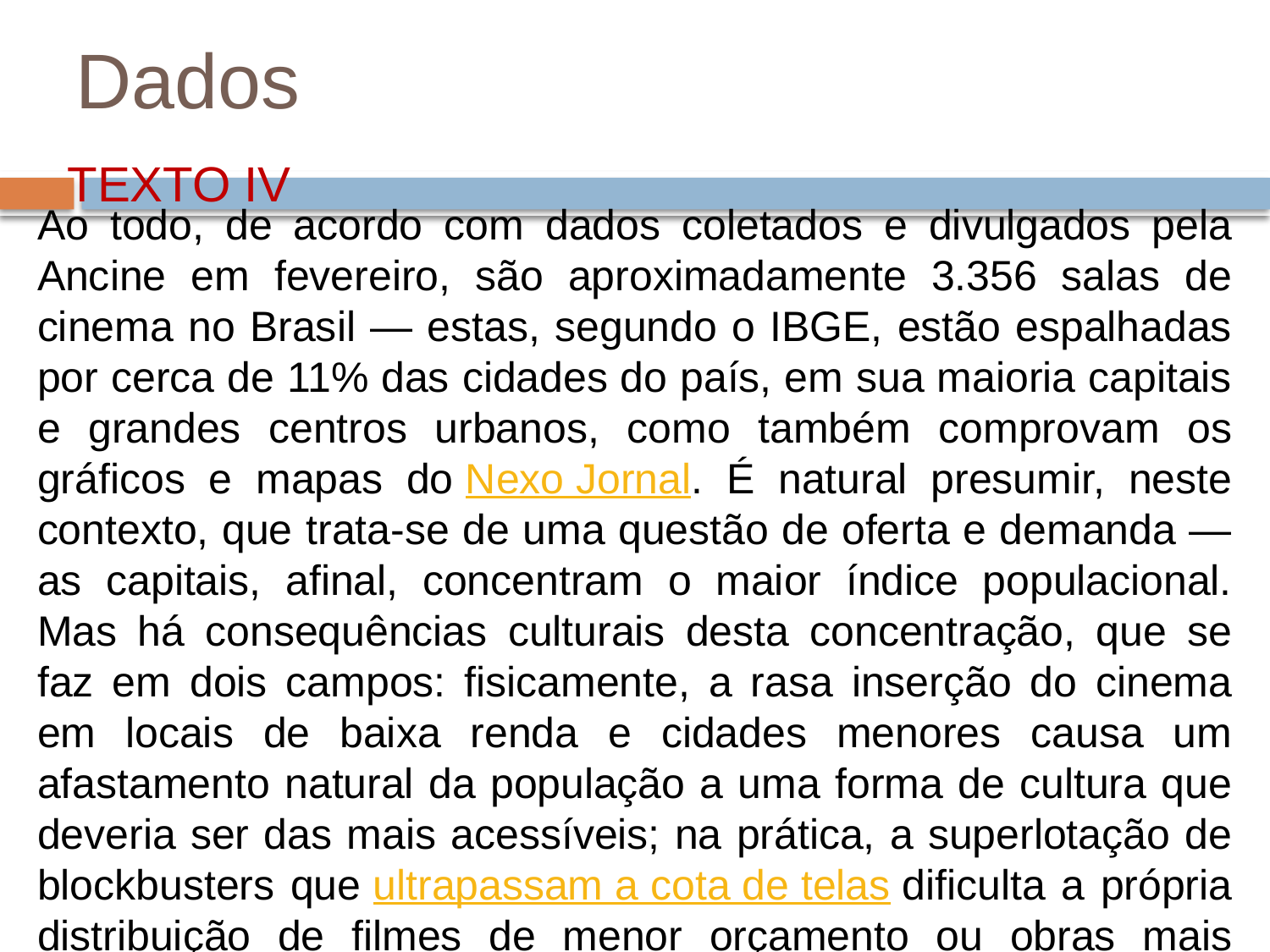

# Dados
TEXTO IV
Ao todo, de acordo com dados coletados e divulgados pela Ancine em fevereiro, são aproximadamente 3.356 salas de cinema no Brasil — estas, segundo o IBGE, estão espalhadas por cerca de 11% das cidades do país, em sua maioria capitais e grandes centros urbanos, como também comprovam os gráficos e mapas do Nexo Jornal. É natural presumir, neste contexto, que trata-se de uma questão de oferta e demanda — as capitais, afinal, concentram o maior índice populacional. Mas há consequências culturais desta concentração, que se faz em dois campos: fisicamente, a rasa inserção do cinema em locais de baixa renda e cidades menores causa um afastamento natural da população a uma forma de cultura que deveria ser das mais acessíveis; na prática, a superlotação de blockbusters que ultrapassam a cota de telas dificulta a própria distribuição de filmes de menor orçamento ou obras mais questionadoras e instigantes — o ponto de Scorsese, aliás, é exatamente esta.